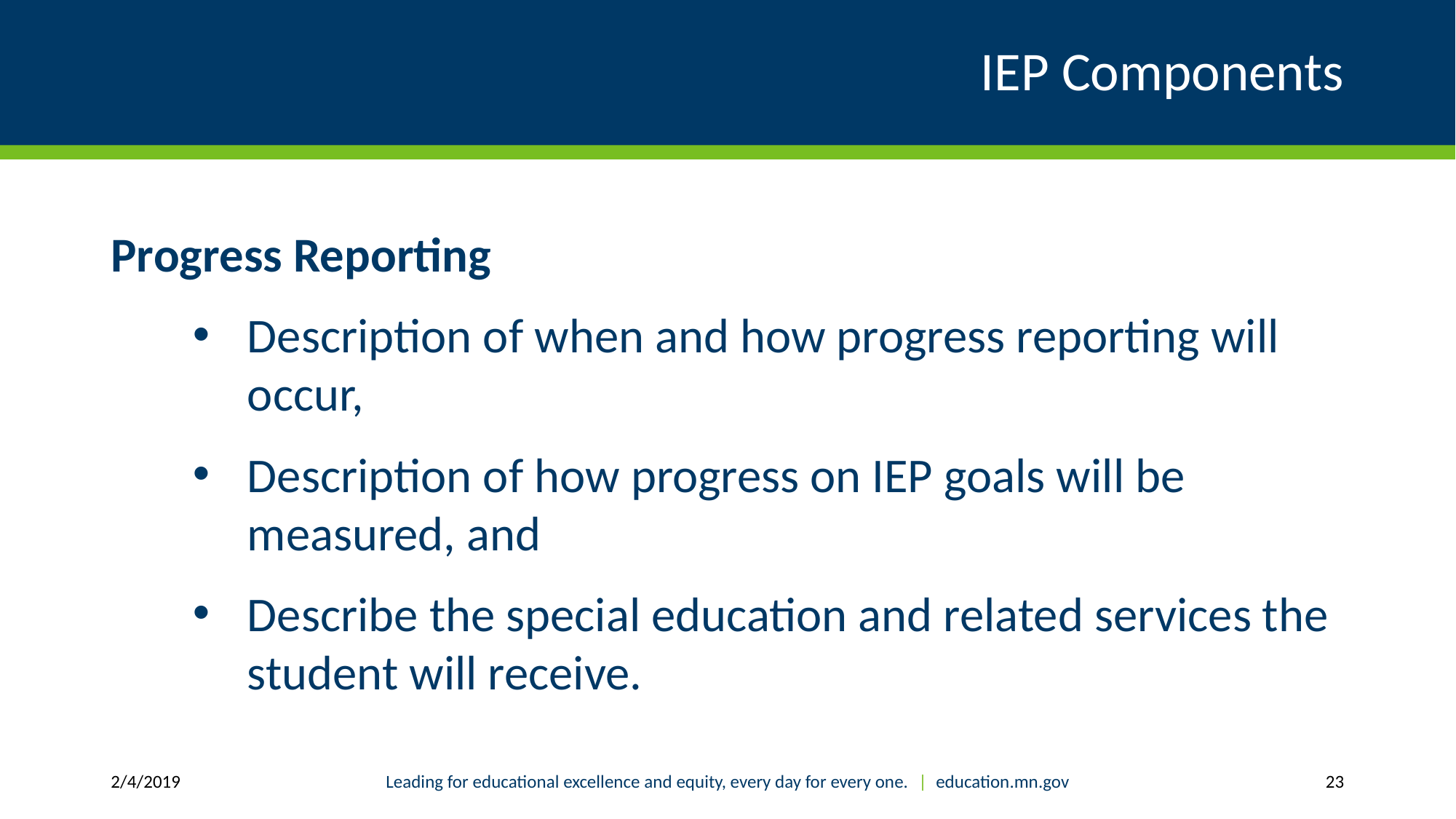

# IEP Components
Progress Reporting
Description of when and how progress reporting will occur,
Description of how progress on IEP goals will be measured, and
Describe the special education and related services the student will receive.
2/4/2019
Leading for educational excellence and equity, every day for every one. | education.mn.gov
23